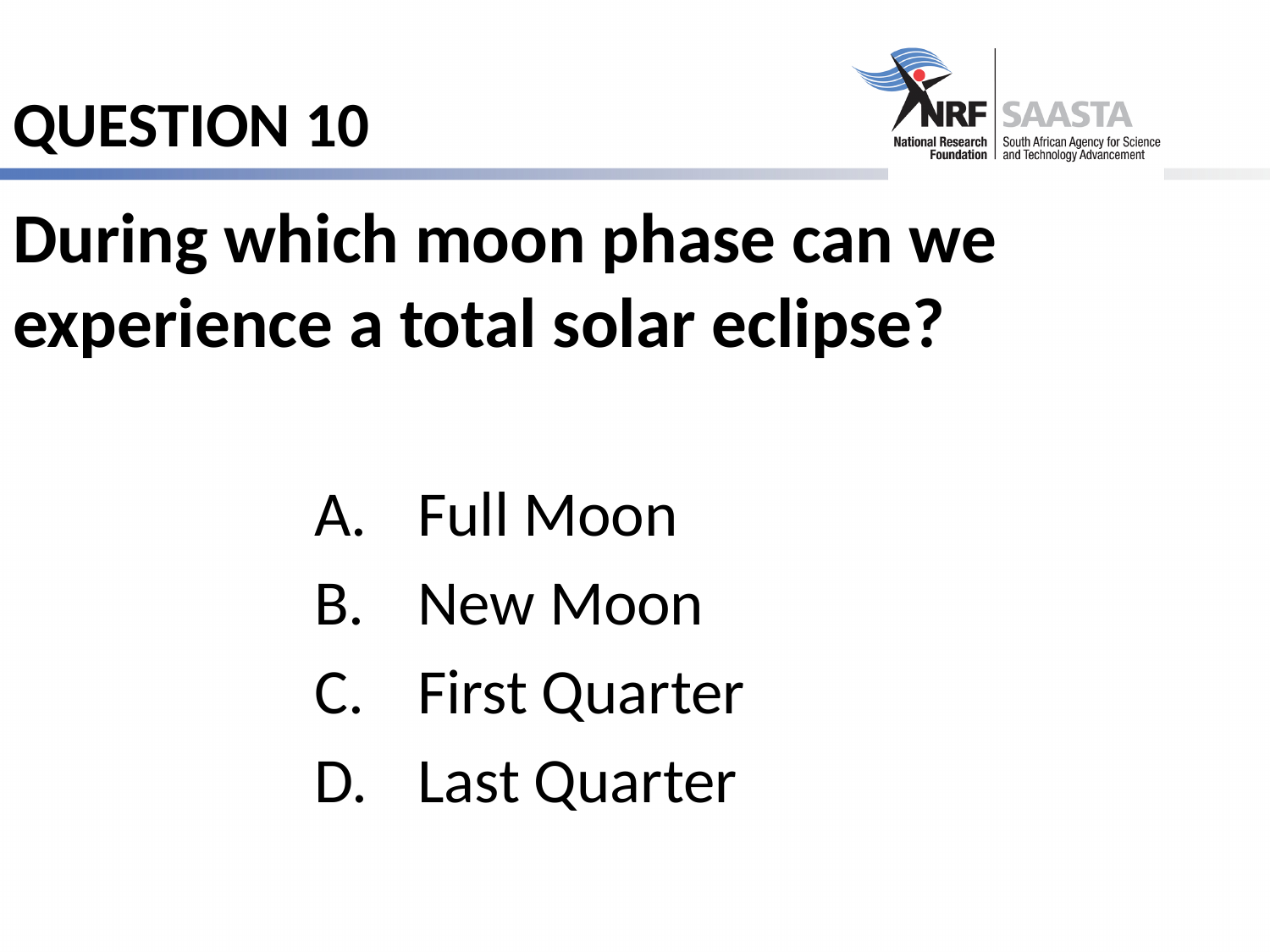

# QUESTION 10
During which moon phase can we experience a total solar eclipse?

Full Moon
New Moon
First Quarter
Last Quarter